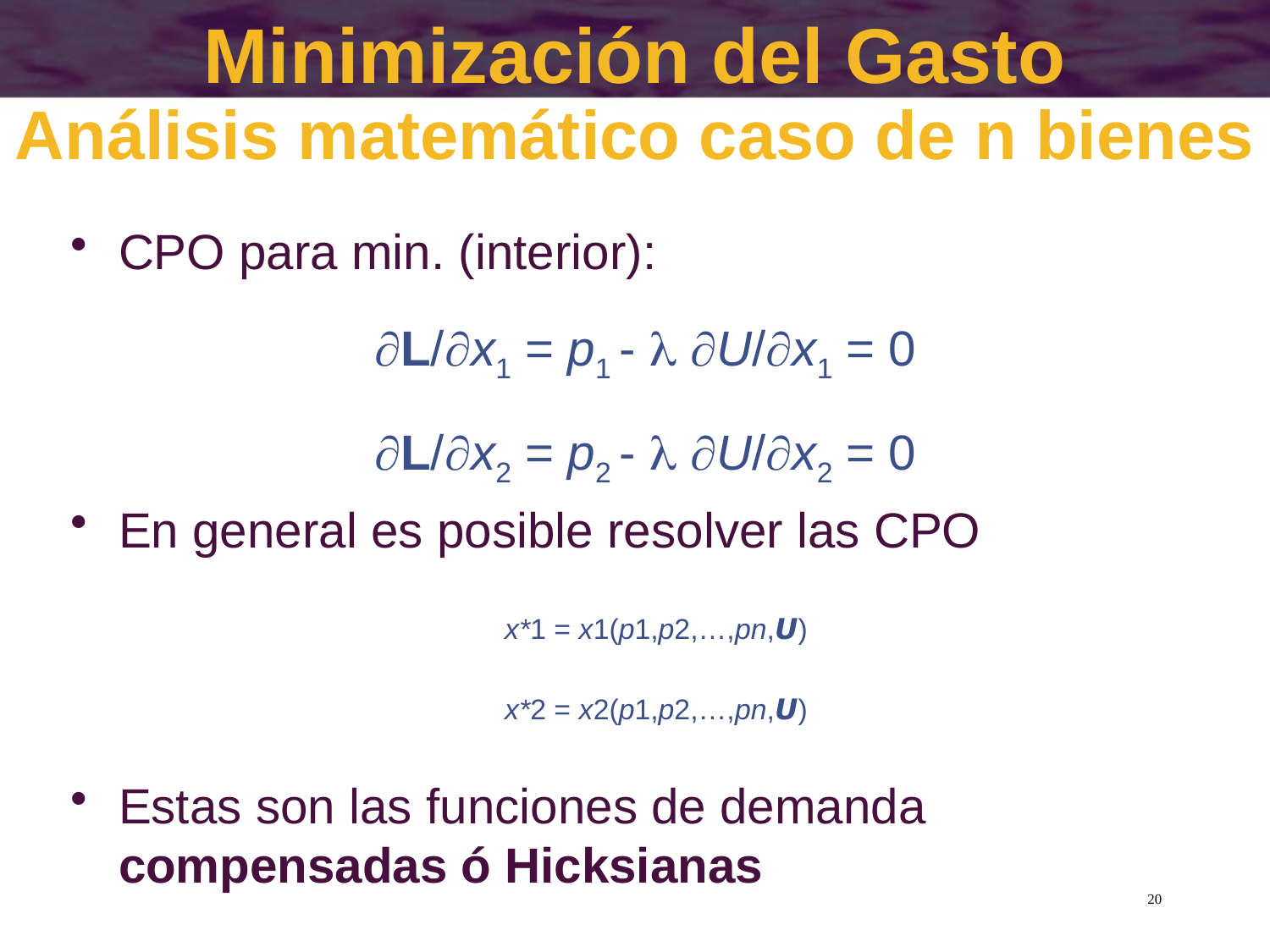

# Minimización del Gasto Análisis matemático caso de n bienes
CPO para min. (interior):
∂L/∂x1 = p1 - λ ∂U/∂x1 = 0
∂L/∂x2 = p2 - λ ∂U/∂x2 = 0
En general es posible resolver las CPO

Estas son las funciones de demanda compensadas ó Hicksianas
x*1 = x1(p1,p2,…,pn,U)
x*2 = x2(p1,p2,…,pn,U)
20